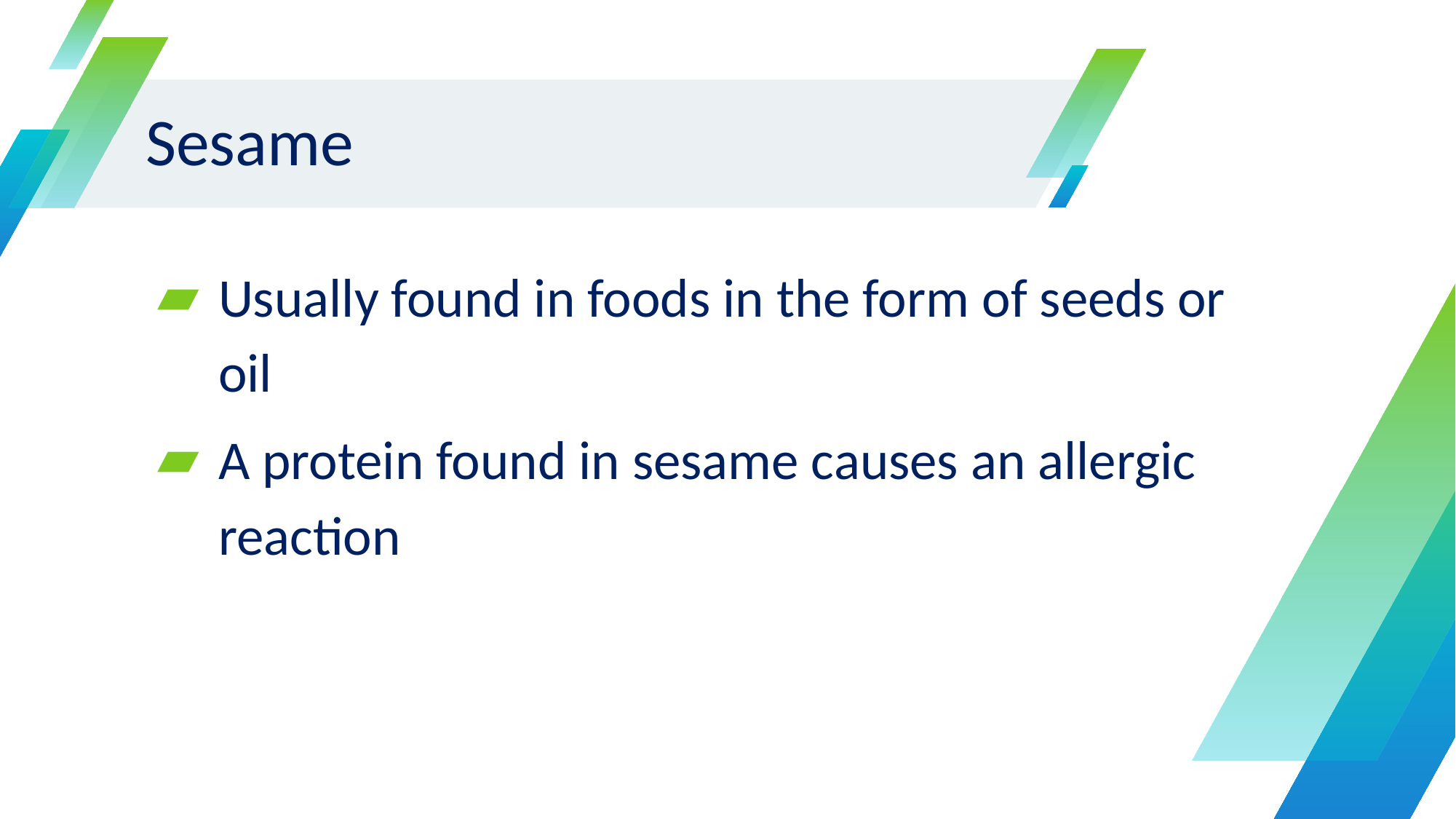

# Sesame
Usually found in foods in the form of seeds or oil
A protein found in sesame causes an allergic reaction